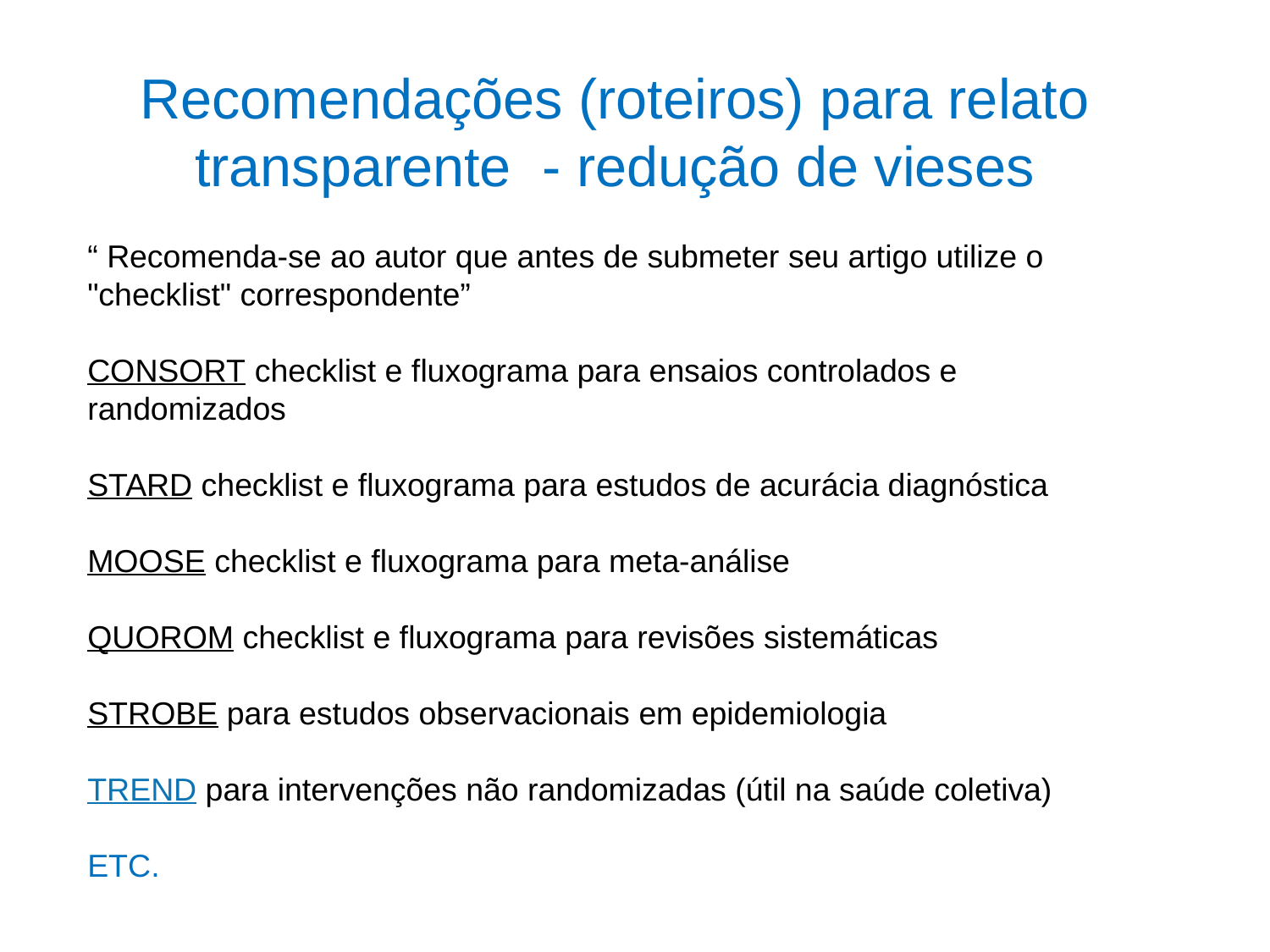

Recomendações (roteiros) para relato transparente  - redução de vieses

“ Recomenda-se ao autor que antes de submeter seu artigo utilize o "checklist" correspondente”

CONSORT checklist e fluxograma para ensaios controlados e randomizados

STARD checklist e fluxograma para estudos de acurácia diagnóstica

MOOSE checklist e fluxograma para meta-análise

QUOROM checklist e fluxograma para revisões sistemáticas

STROBE para estudos observacionais em epidemiologia

TREND para intervenções não randomizadas (útil na saúde coletiva)

ETC.